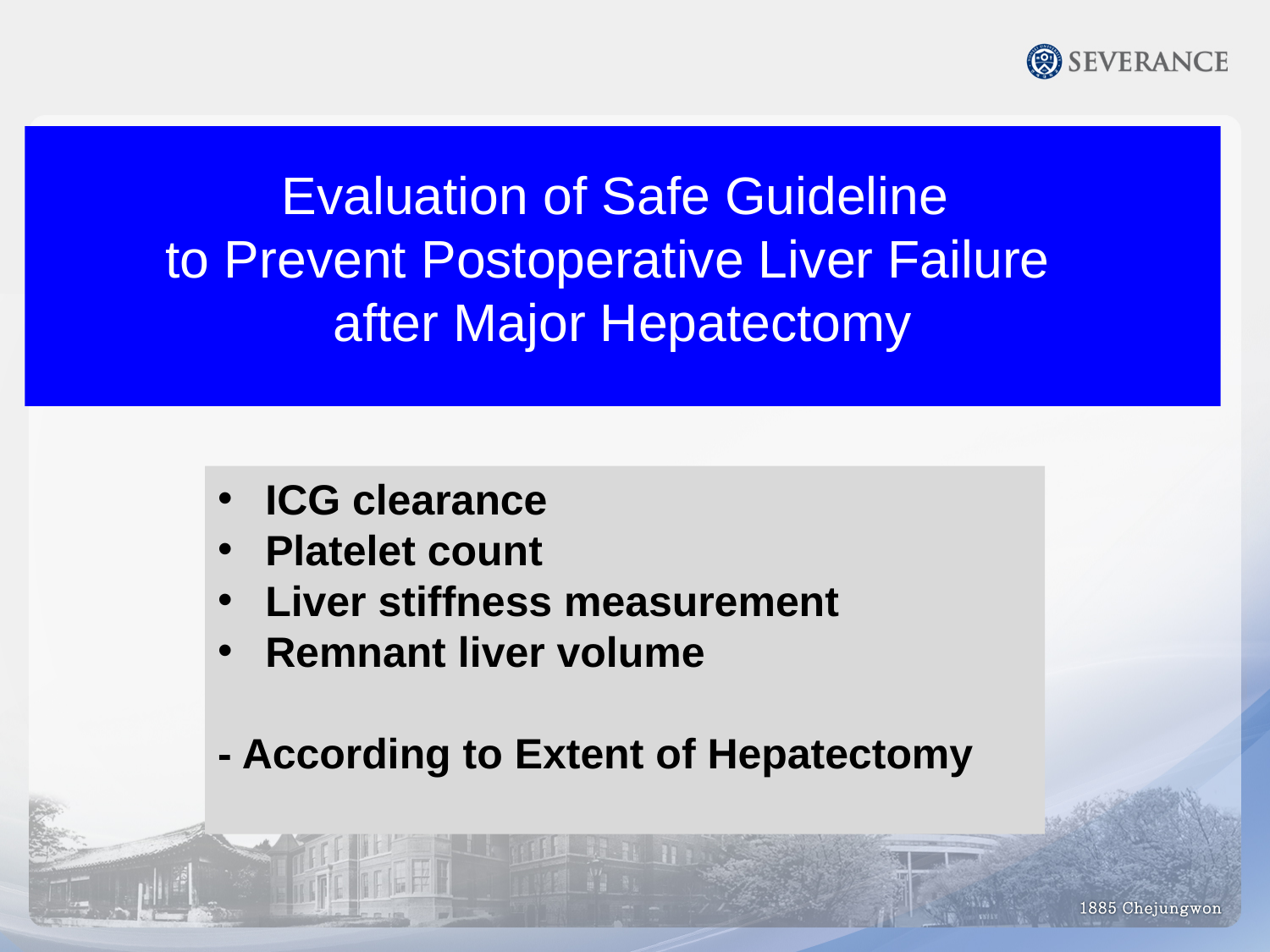

Evaluation of Safe Guideline
to Prevent Postoperative Liver Failure
after Major Hepatectomy
ICG clearance
Platelet count
Liver stiffness measurement
Remnant liver volume

- According to Extent of Hepatectomy